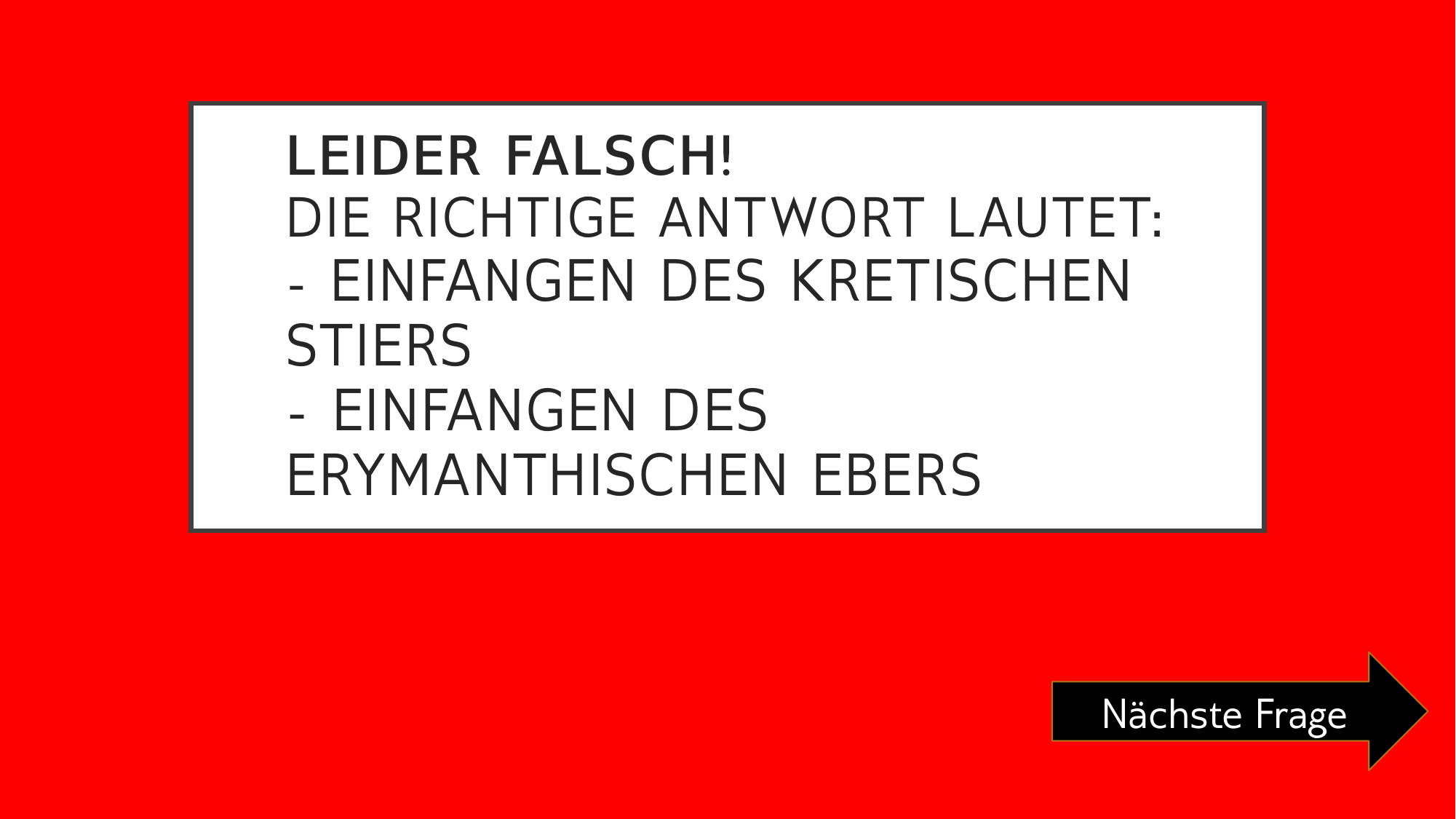

# Leider Falsch! Die richtige Antwort Lautet: - Einfangen des Kretischen Stiers - Einfangen des Erymanthischen Ebers
Nächste Frage